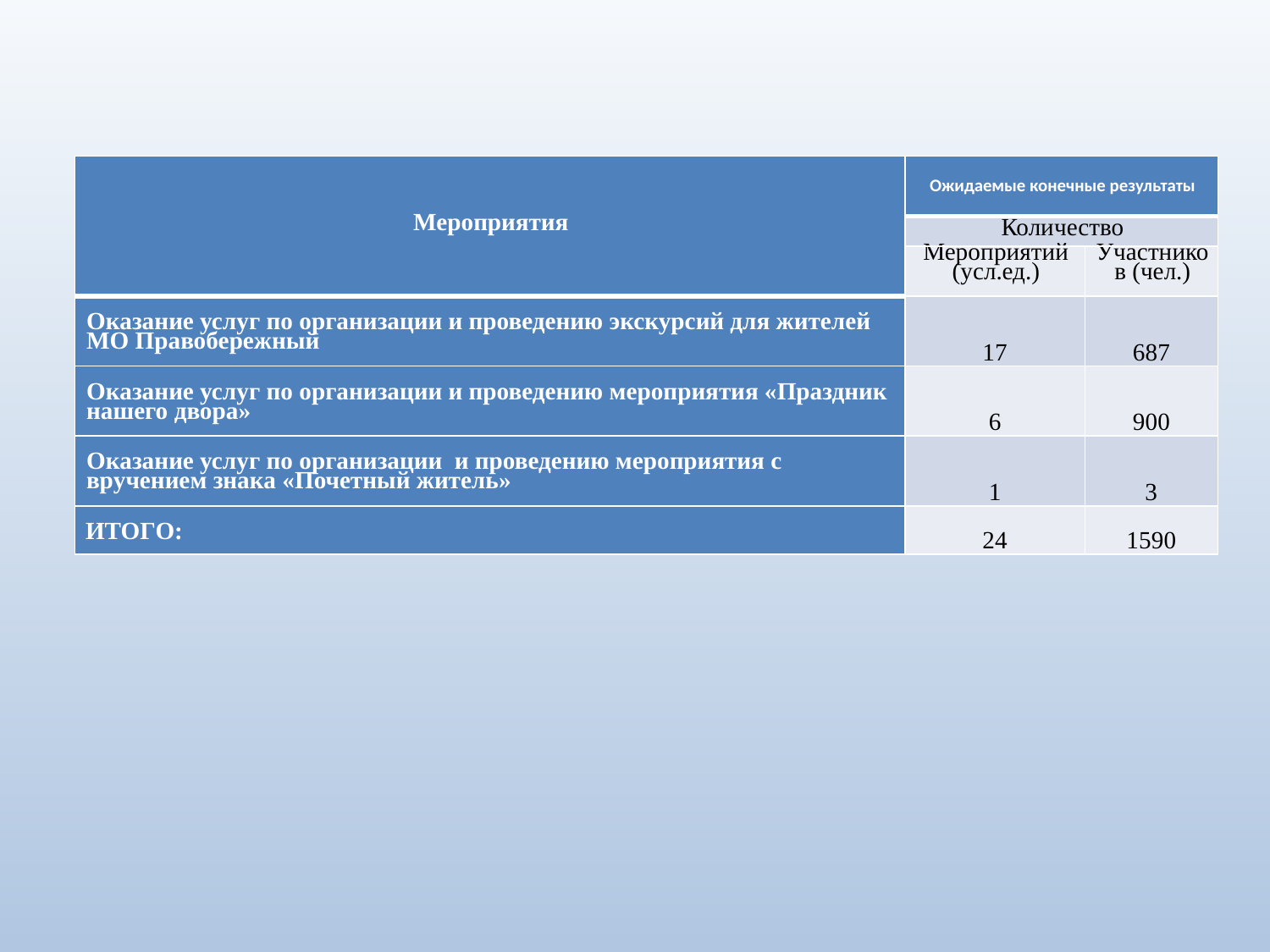

| Мероприятия | Ожидаемые конечные результаты |  |
| --- | --- | --- |
|  | Количество |  |
|  | Мероприятий (усл.ед.) | Участников (чел.) |
| Оказание услуг по организации и проведению экскурсий для жителей МО Правобережный | 17 | 687 |
| Оказание услуг по организации и проведению мероприятия «Праздник нашего двора» | 6 | 900 |
| Оказание услуг по организации и проведению мероприятия с вручением знака «Почетный житель» | 1 | 3 |
| ИТОГО: | 24 | 1590 |